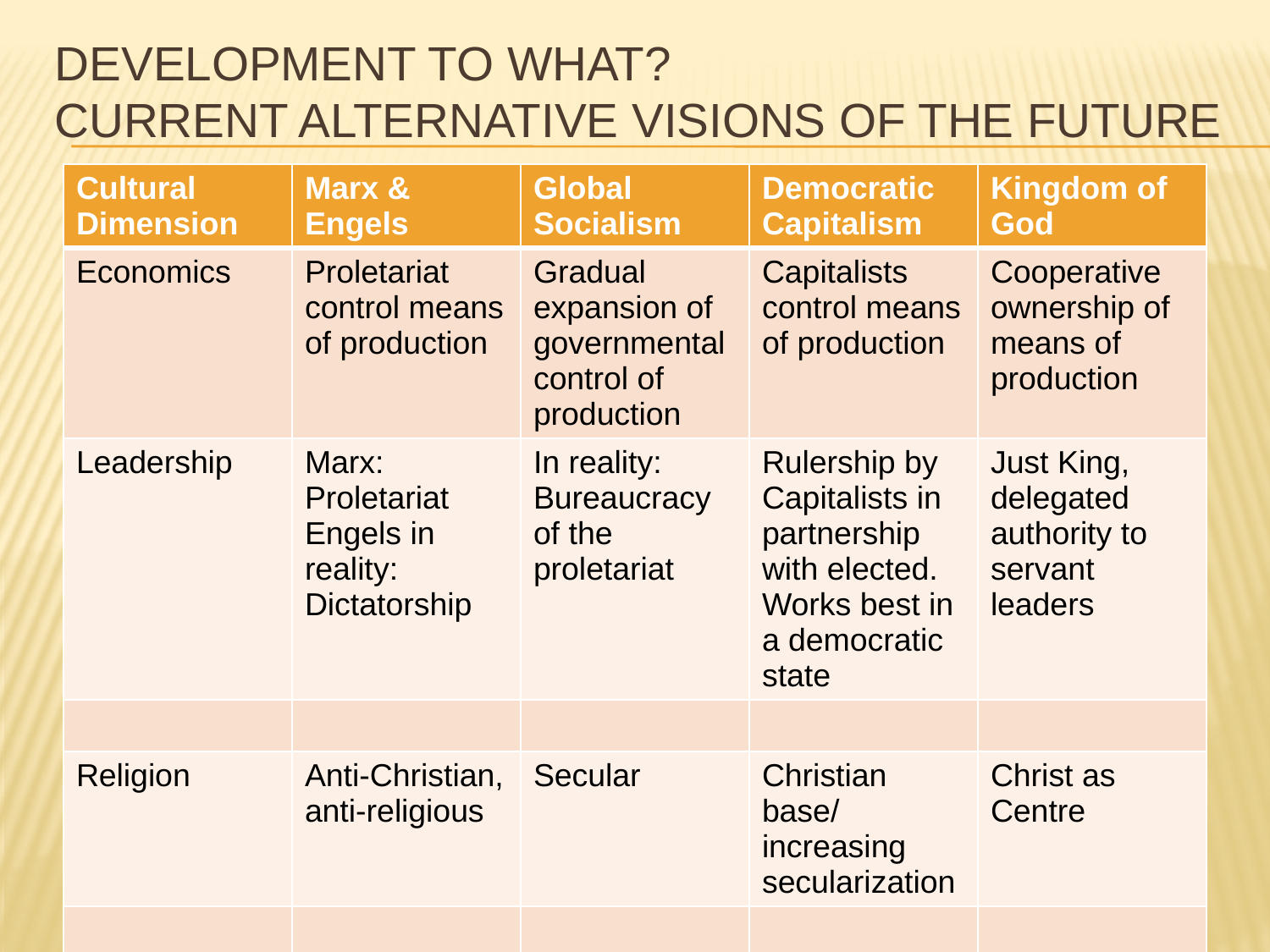

# Development to what? CURRENT Alternative Visions of the Future
| Cultural Dimension | Marx & Engels | Global Socialism | Democratic Capitalism | Kingdom of God |
| --- | --- | --- | --- | --- |
| Economics | Proletariat control means of production | Gradual expansion of governmental control of production | Capitalists control means of production | Cooperative ownership of means of production |
| Leadership | Marx: Proletariat Engels in reality: Dictatorship | In reality: Bureaucracy of the proletariat | Rulership by Capitalists in partnership with elected. Works best in a democratic state | Just King, delegated authority to servant leaders |
|  |  |  |  |  |
| Religion | Anti-Christian, anti-religious | Secular | Christian base/ increasing secularization | Christ as Centre |
|  |  |  |  |  |